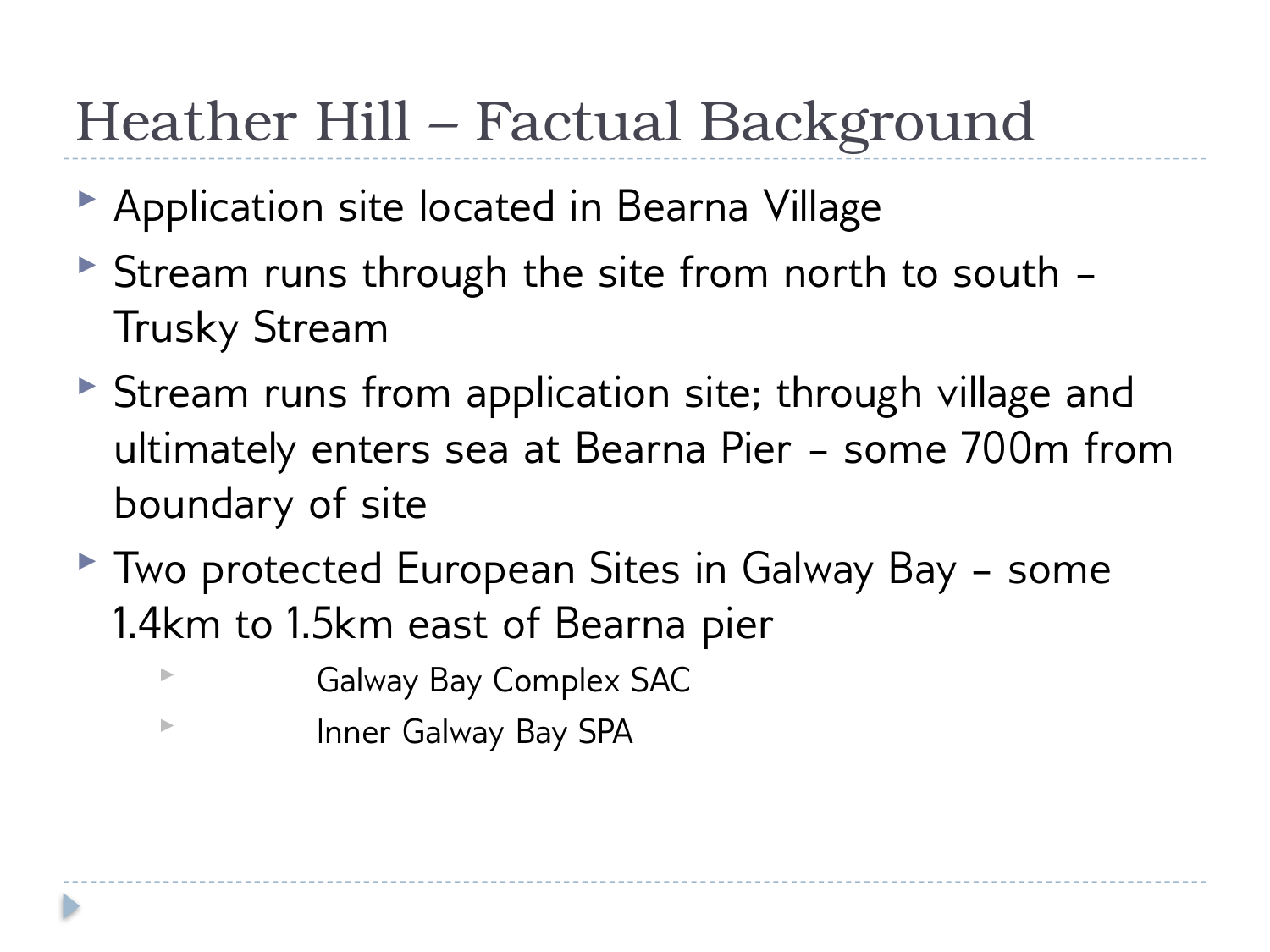

# Heather Hill – Factual Background
Application site located in Bearna Village
Stream runs through the site from north to south – Trusky Stream
Stream runs from application site; through village and ultimately enters sea at Bearna Pier – some 700m from boundary of site
Two protected European Sites in Galway Bay – some 1.4km to 1.5km east of Bearna pier
	Galway Bay Complex SAC
	Inner Galway Bay SPA